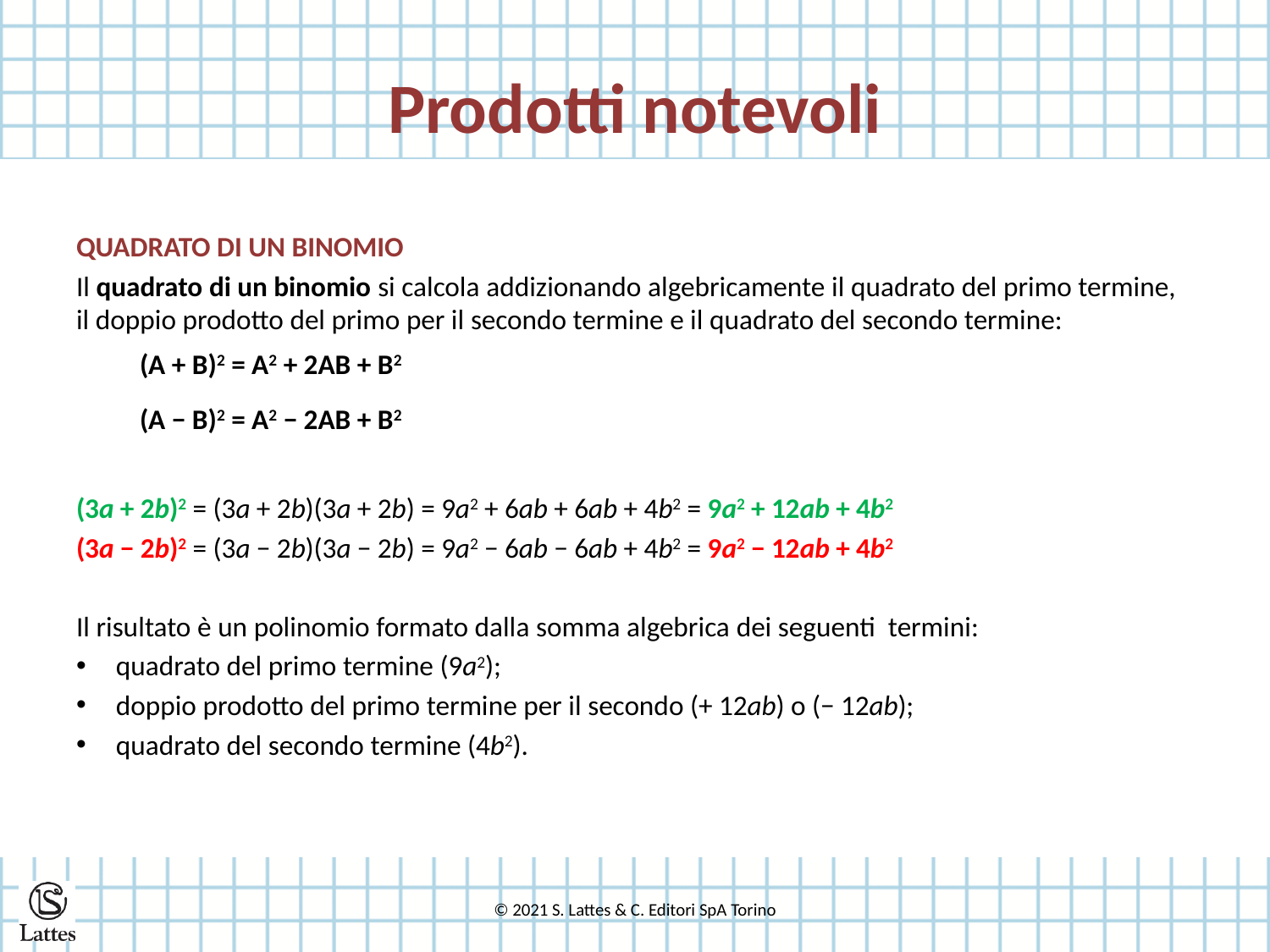

# Prodotti notevoli
QUADRATO DI UN BINOMIO
Il quadrato di un binomio si calcola addizionando algebricamente il quadrato del primo termine, il doppio prodotto del primo per il secondo termine e il quadrato del secondo termine:
(A + B)2 = A2 + 2AB + B2
(A − B)2 = A2 − 2AB + B2

(3a + 2b)2 = (3a + 2b)(3a + 2b) = 9a2 + 6ab + 6ab + 4b2 = 9a2 + 12ab + 4b2
(3a − 2b)2 = (3a − 2b)(3a − 2b) = 9a2 − 6ab − 6ab + 4b2 = 9a2 − 12ab + 4b2

Il risultato è un polinomio formato dalla somma algebrica dei seguenti  termini:
quadrato del primo termine (9a2);
doppio prodotto del primo termine per il secondo (+ 12ab) o (− 12ab);
quadrato del secondo termine (4b2).